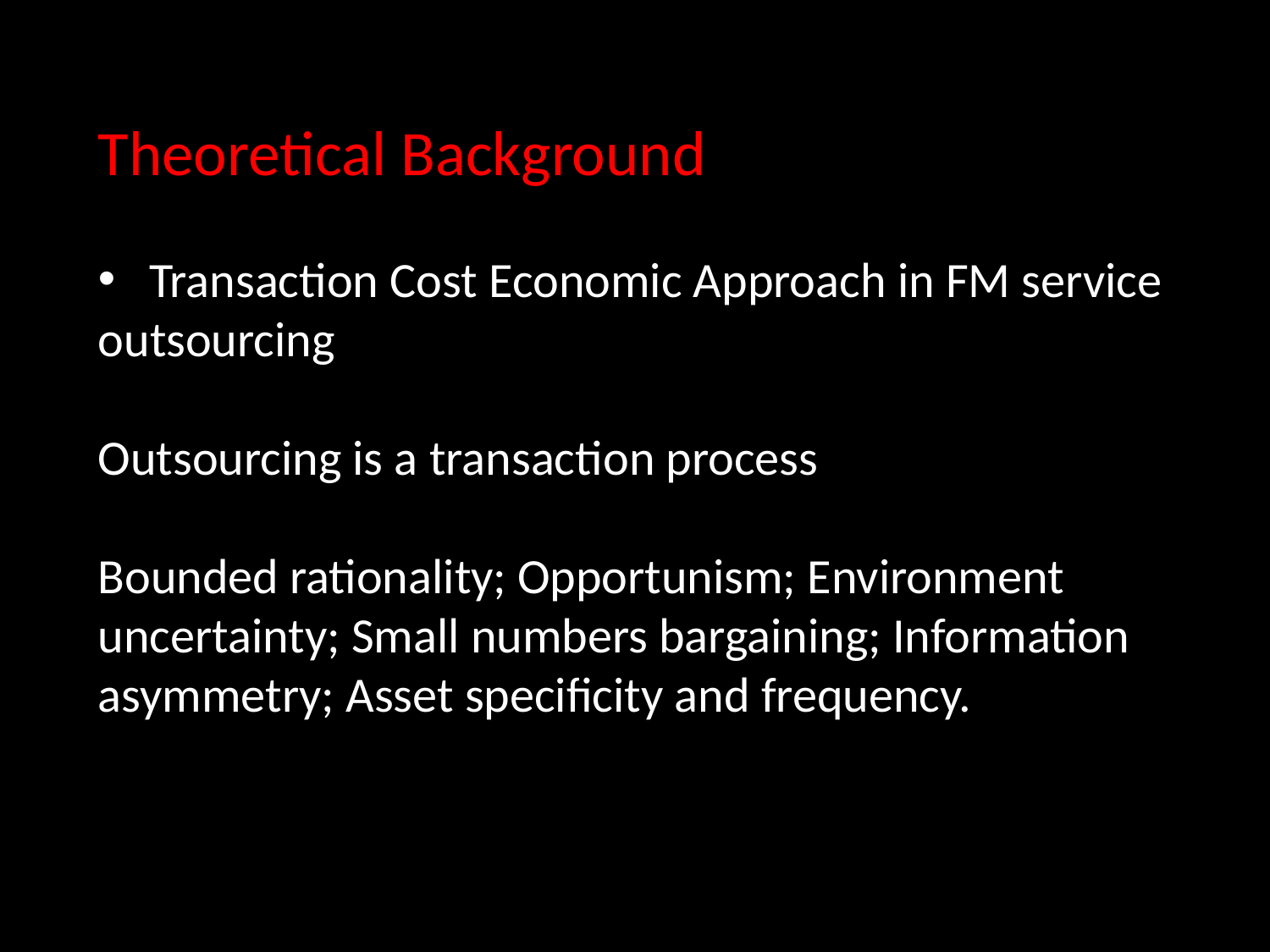

Theoretical Background

   Transaction Cost Economic Approach in FM service outsourcing

Outsourcing is a transaction process

Bounded rationality; Opportunism; Environment uncertainty; Small numbers bargaining; Information asymmetry; Asset specificity and frequency.

#